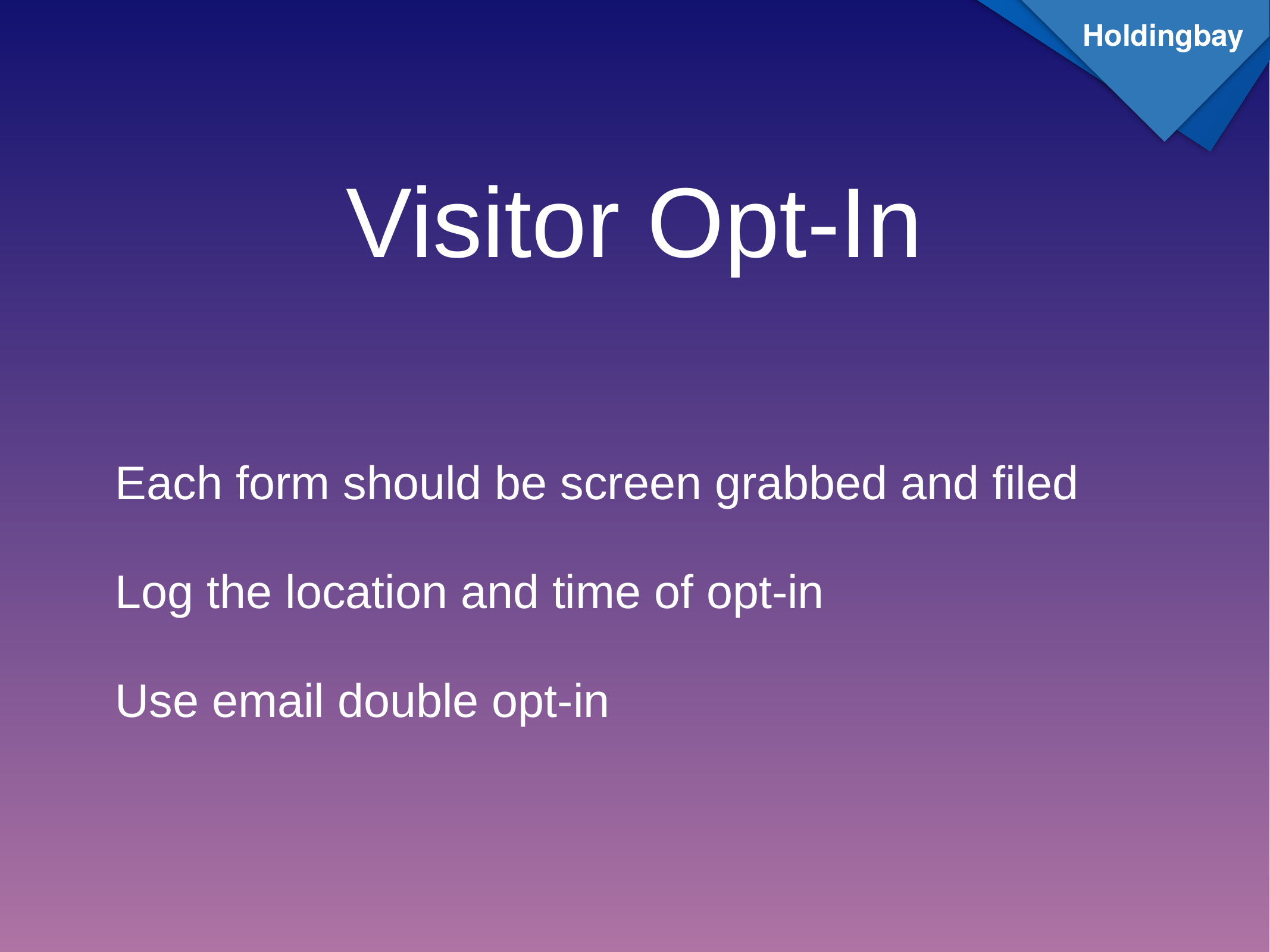

Holdingbay
# Visitor Opt-In
Each form should be screen grabbed and filed
Log the location and time of opt-in
Use email double opt-in